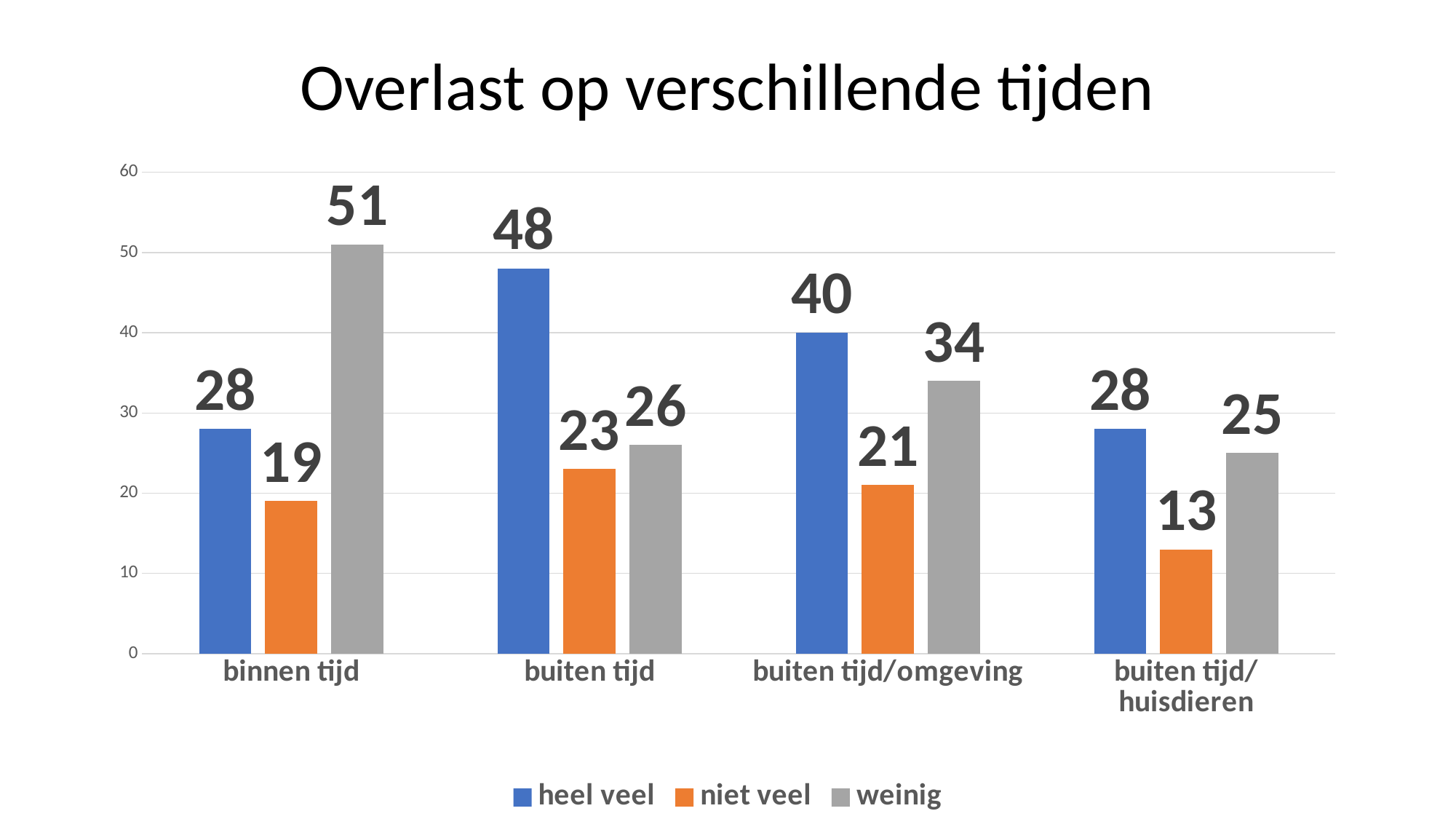

# Overlast op verschillende tijden

### Chart

| Category | heel veel | niet veel | weinig |
|---|---|---|---|
| binnen tijd | 28.0 | 19.0 | 51.0 |
| buiten tijd | 48.0 | 23.0 | 26.0 |
| buiten tijd/omgeving | 40.0 | 21.0 | 34.0 |
| buiten tijd/ huisdieren | 28.0 | 13.0 | 25.0 |